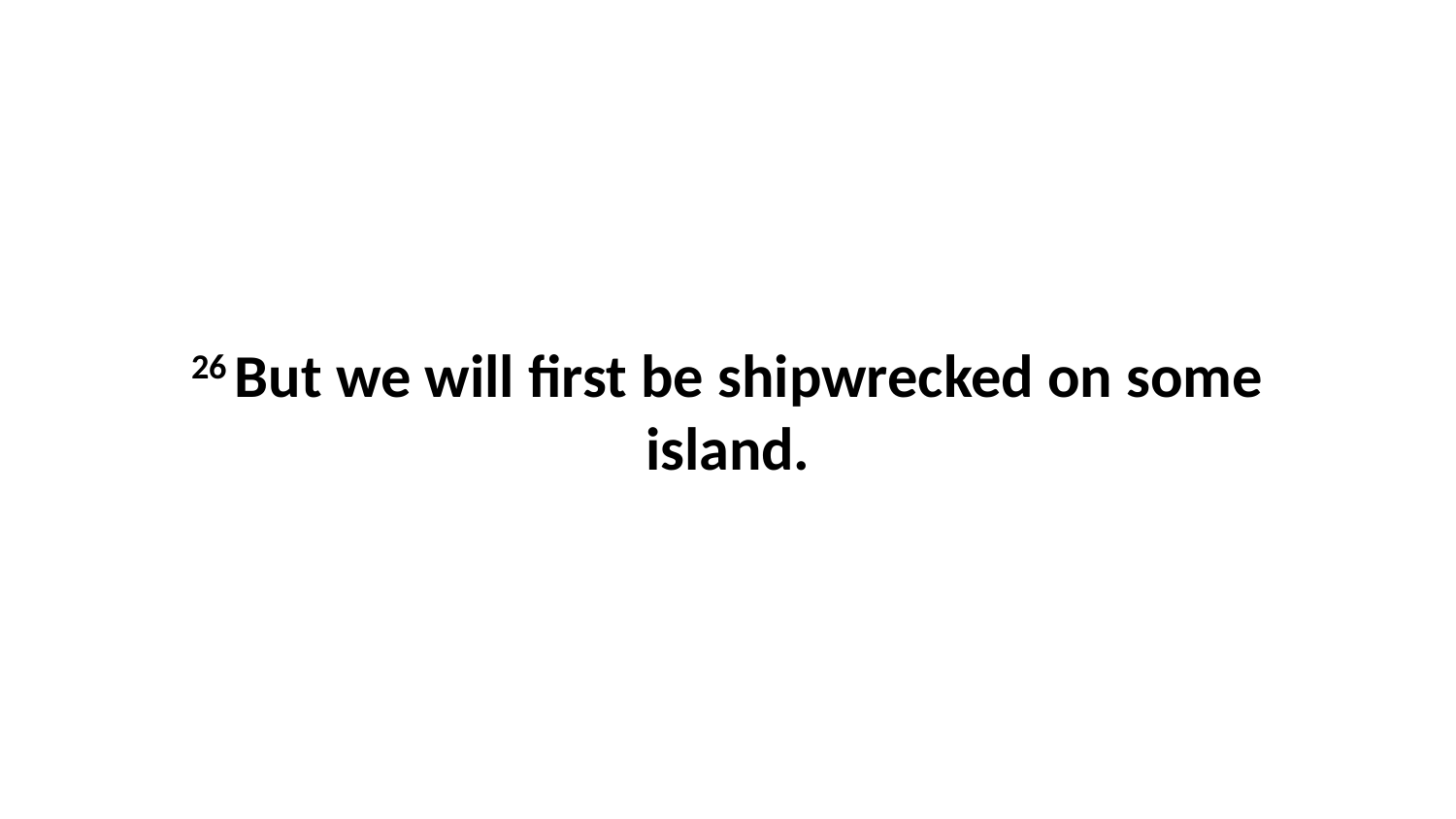

26 But we will first be shipwrecked on some island.